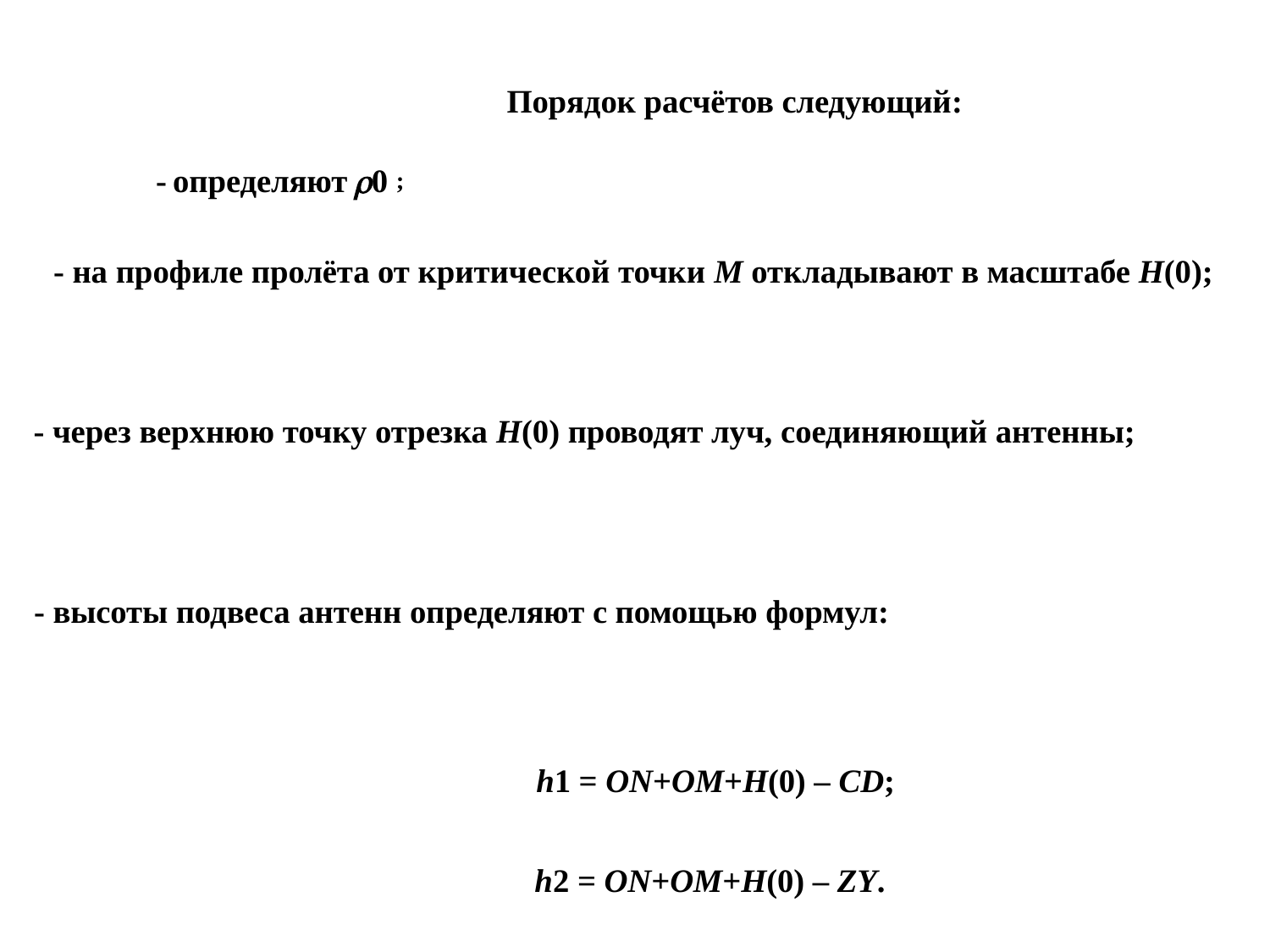

Порядок расчётов следующий:
- определяют ρ0 ;
 - на профиле пролёта от критической точки М откладывают в масштабе H(0);
 - через верхнюю точку отрезка H(0) проводят луч, соединяющий антенны;
 - высоты подвеса антенн определяют с помощью формул:
 h1 = ON+OM+H(0) – CD;
h2 = ON+OM+H(0) – ZY.